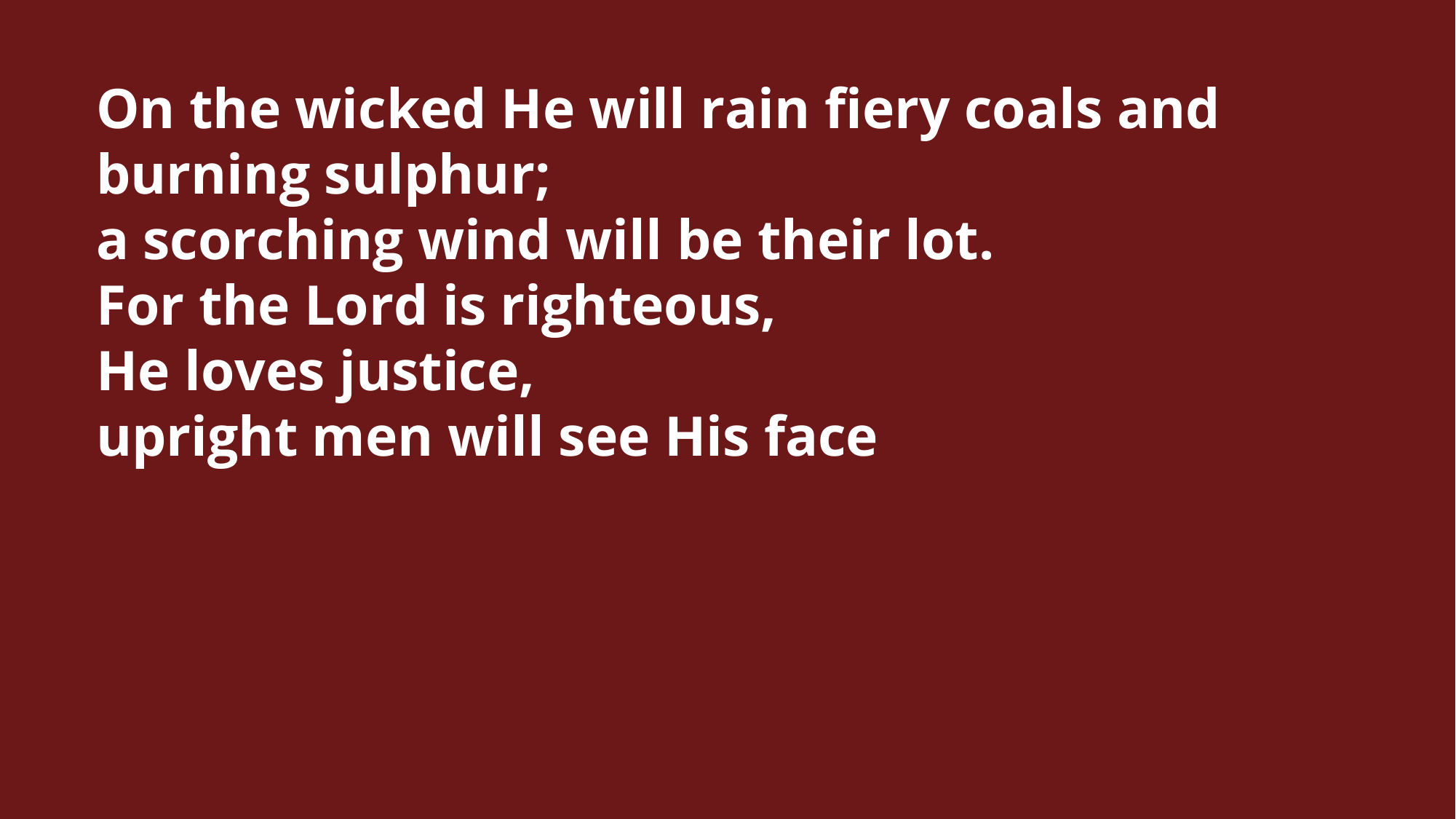

On the wicked He will rain fiery coals and burning sulphur;
a scorching wind will be their lot.
For the Lord is righteous,
He loves justice,
upright men will see His face